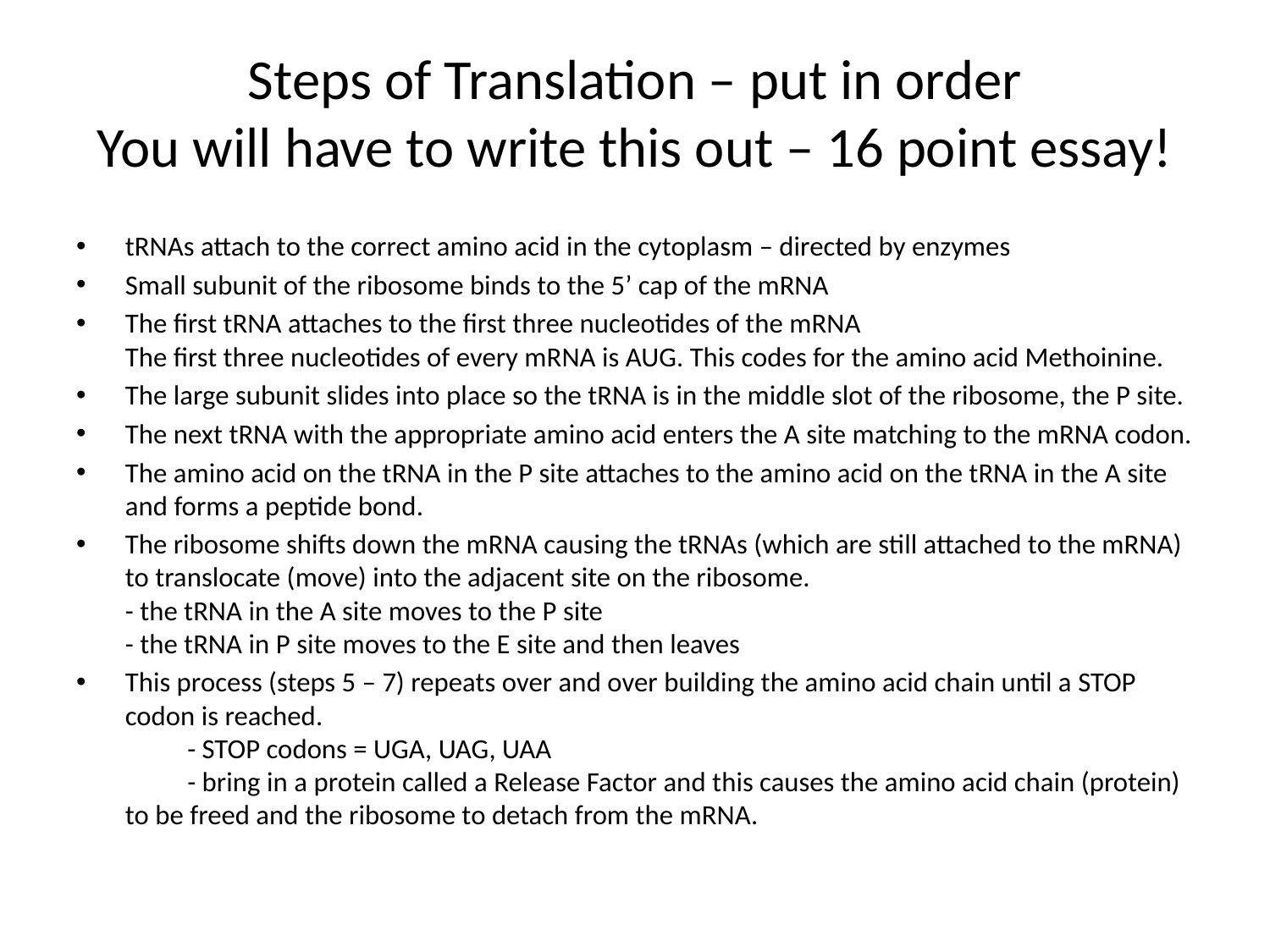

# Steps of Translation – put in order You will have to write this out – 16 point essay!
tRNAs attach to the correct amino acid in the cytoplasm – directed by enzymes
Small subunit of the ribosome binds to the 5’ cap of the mRNA
The first tRNA attaches to the first three nucleotides of the mRNA
The first three nucleotides of every mRNA is AUG. This codes for the amino acid Methoinine.
The large subunit slides into place so the tRNA is in the middle slot of the ribosome, the P site.
The next tRNA with the appropriate amino acid enters the A site matching to the mRNA codon.
The amino acid on the tRNA in the P site attaches to the amino acid on the tRNA in the A site and forms a peptide bond.
The ribosome shifts down the mRNA causing the tRNAs (which are still attached to the mRNA) to translocate (move) into the adjacent site on the ribosome.
- the tRNA in the A site moves to the P site
- the tRNA in P site moves to the E site and then leaves
This process (steps 5 – 7) repeats over and over building the amino acid chain until a STOP codon is reached.
 	- STOP codons = UGA, UAG, UAA
 	- bring in a protein called a Release Factor and this causes the amino acid chain (protein) to be freed and the ribosome to detach from the mRNA.